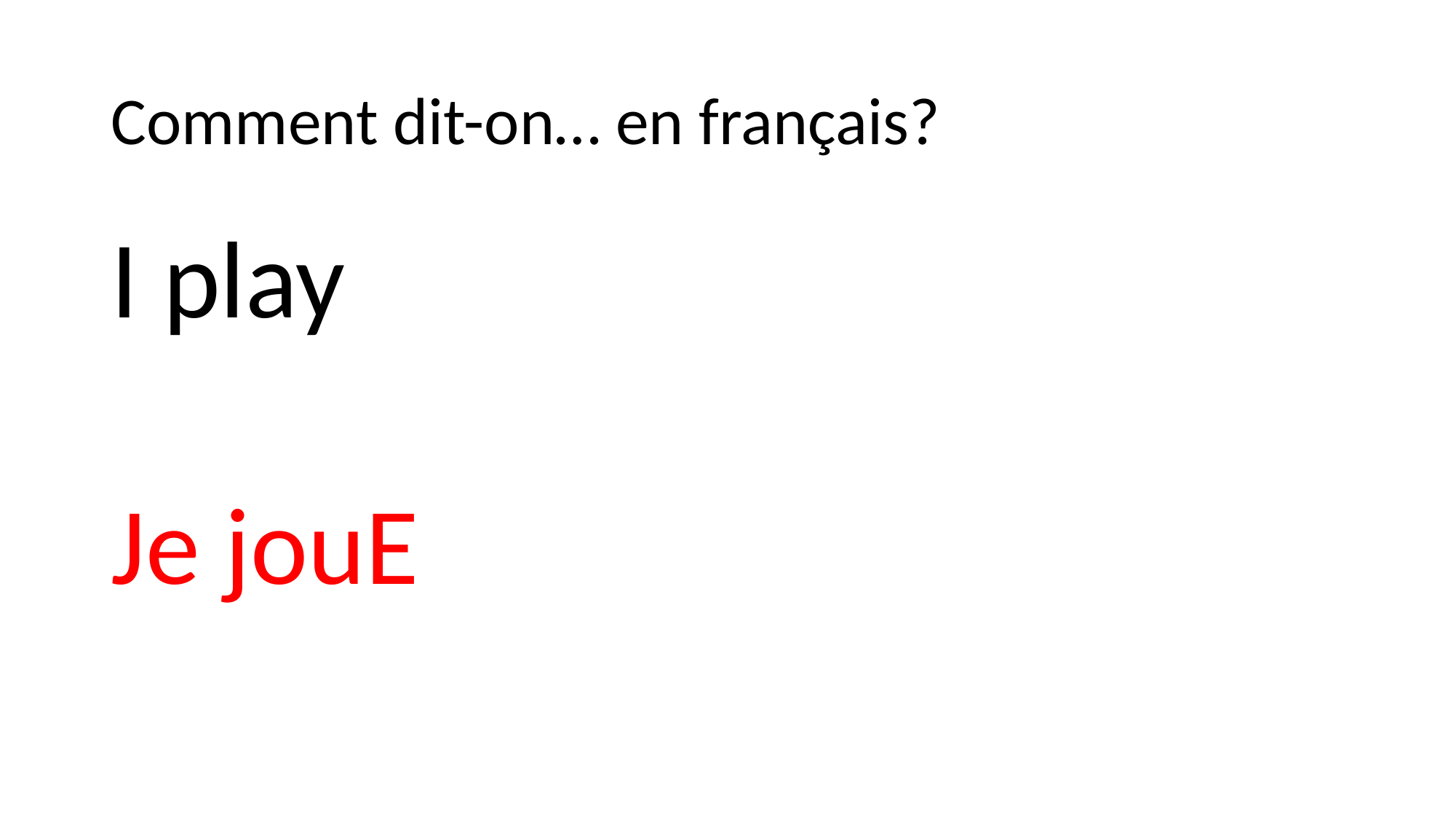

# Comment dit-on… en français?
I play

Je jouE